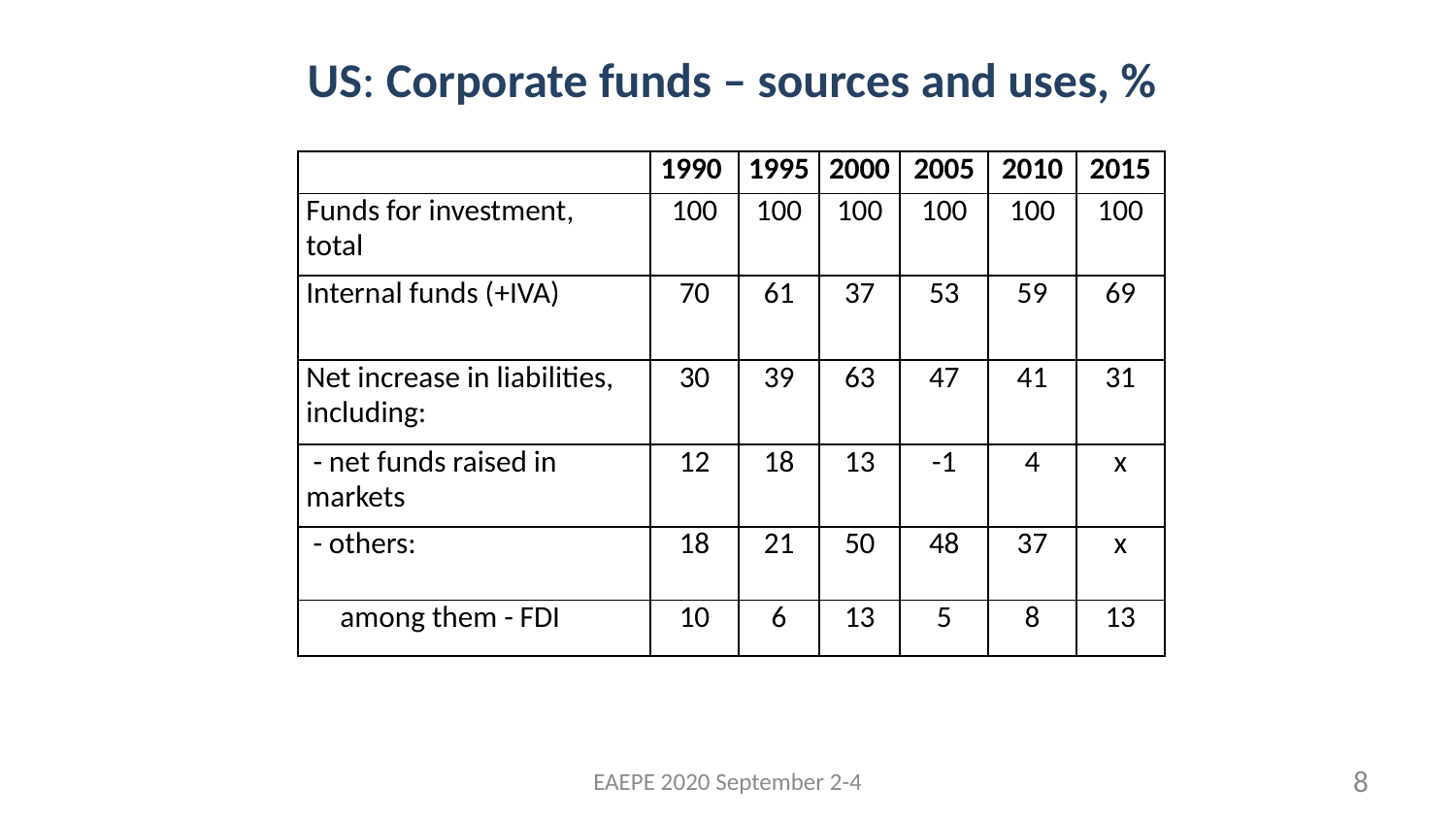

# US: Corporate funds – sources and uses, %
|  | 1990 | 1995 | 2000 | 2005 | 2010 | 2015 |
| --- | --- | --- | --- | --- | --- | --- |
| Funds for investment, total | 100 | 100 | 100 | 100 | 100 | 100 |
| Internal funds (+IVA) | 70 | 61 | 37 | 53 | 59 | 69 |
| Net increase in liabilities, including: | 30 | 39 | 63 | 47 | 41 | 31 |
| - net funds raised in markets | 12 | 18 | 13 | -1 | 4 | x |
| - others: | 18 | 21 | 50 | 48 | 37 | x |
| among them - FDI | 10 | 6 | 13 | 5 | 8 | 13 |
EAEPE 2020 September 2-4
8